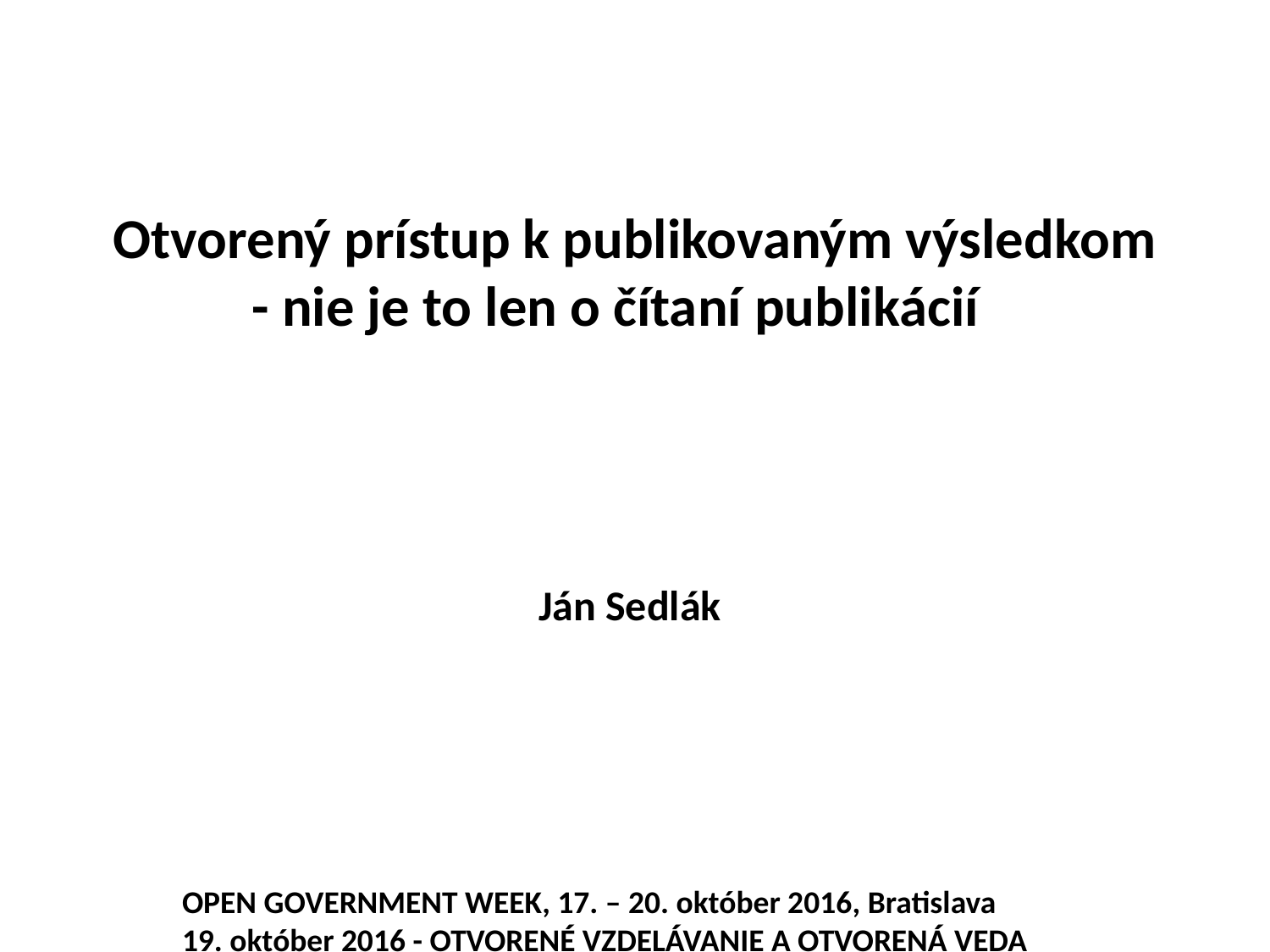

Otvorený prístup k publikovaným výsledkom
- nie je to len o čítaní publikácií
Ján Sedlák
OPEN GOVERNMENT WEEK, 17. – 20. október 2016, Bratislava
19. október 2016 - OTVORENÉ VZDELÁVANIE A OTVORENÁ VEDA